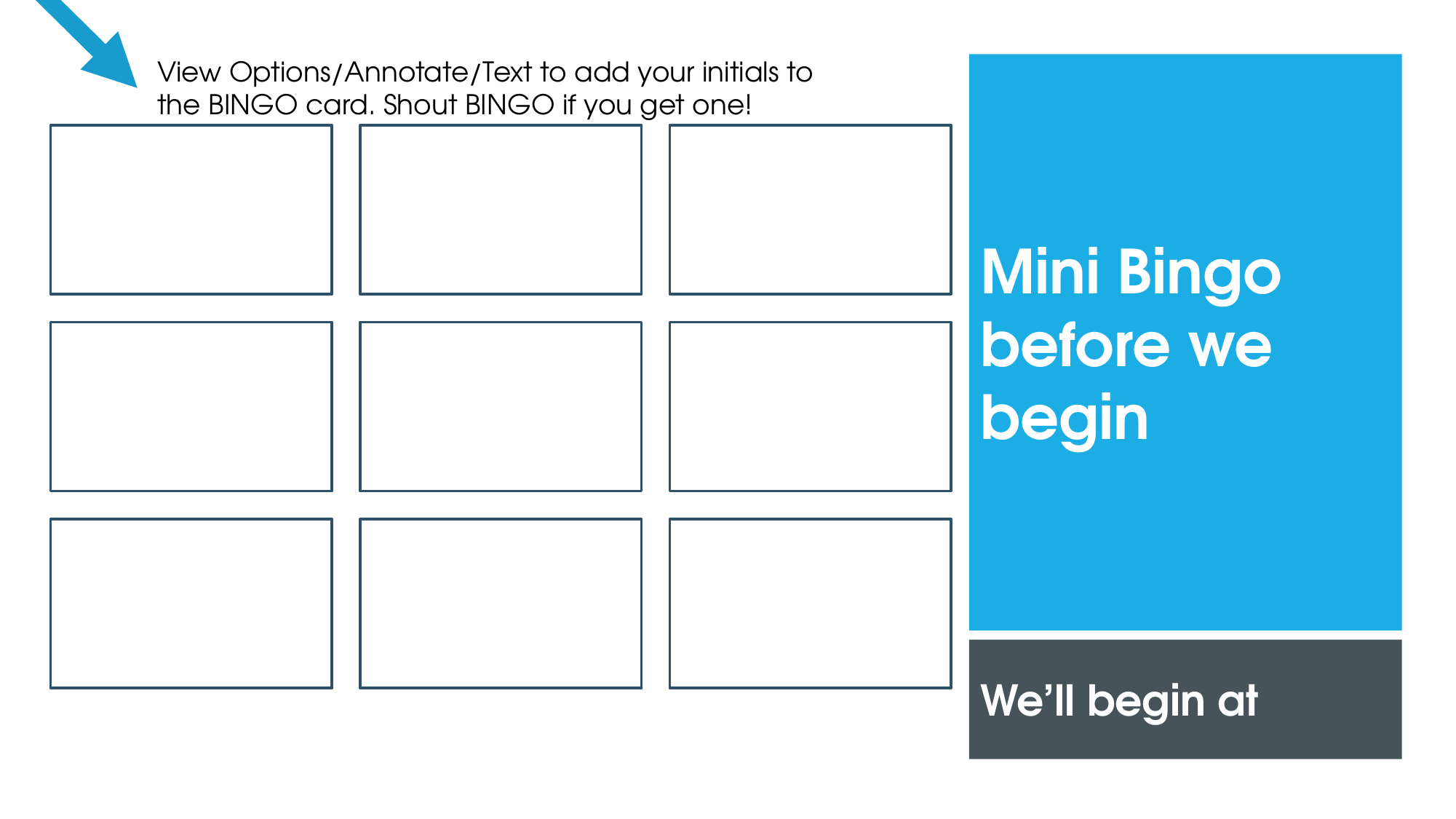

View Options/Annotate/Text to add your initials to the BINGO card. Shout BINGO if you get one!

# Mini Bingo before we begin
We’ll begin at